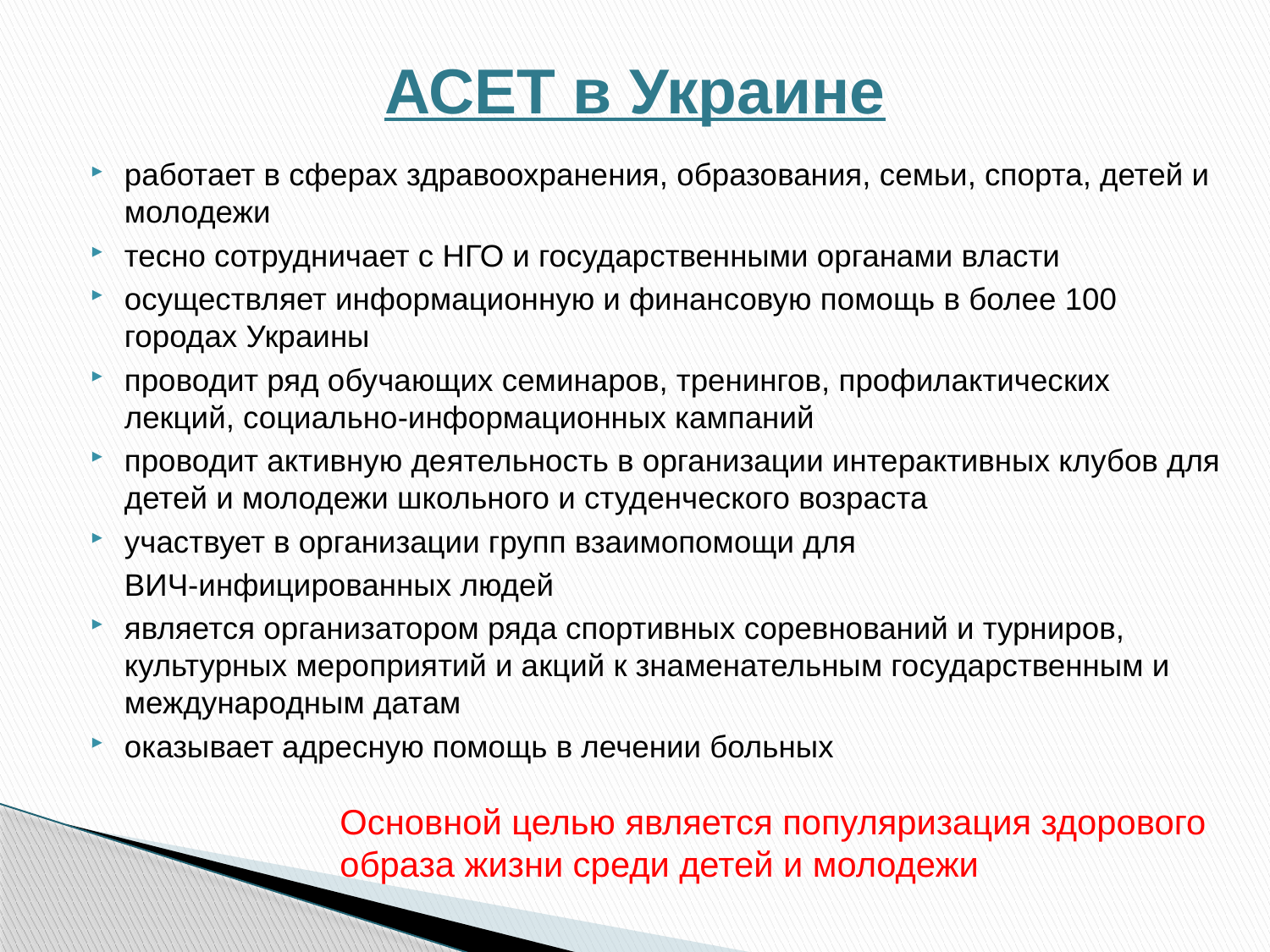

# АСЕТ в Украине
работает в сферах здравоохранения, образования, семьи, спорта, детей и молодежи
тесно сотрудничает с НГО и государственными органами власти
осуществляет информационную и финансовую помощь в более 100 городах Украины
проводит ряд обучающих семинаров, тренингов, профилактических лекций, социально-информационных кампаний
проводит активную деятельность в организации интерактивных клубов для детей и молодежи школьного и студенческого возраста
участвует в организации групп взаимопомощи для
	ВИЧ-инфицированных людей
является организатором ряда спортивных соревнований и турниров, культурных мероприятий и акций к знаменательным государственным и международным датам
оказывает адресную помощь в лечении больных

Основной целью является популяризация здорового 	образа жизни среди детей и молодежи